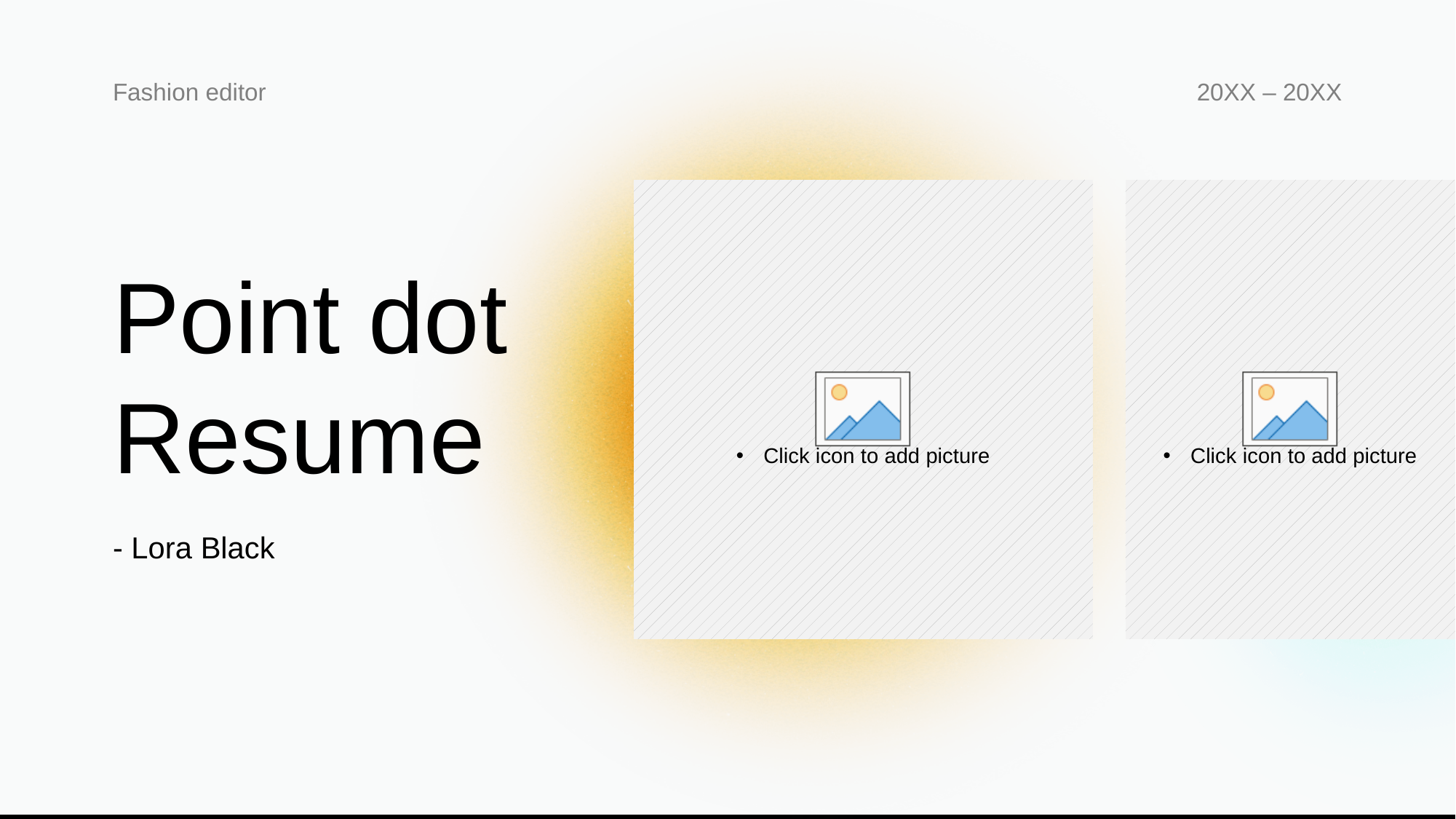

Fashion editor
20XX – 20XX

Point dot
Resume
- Lora Black